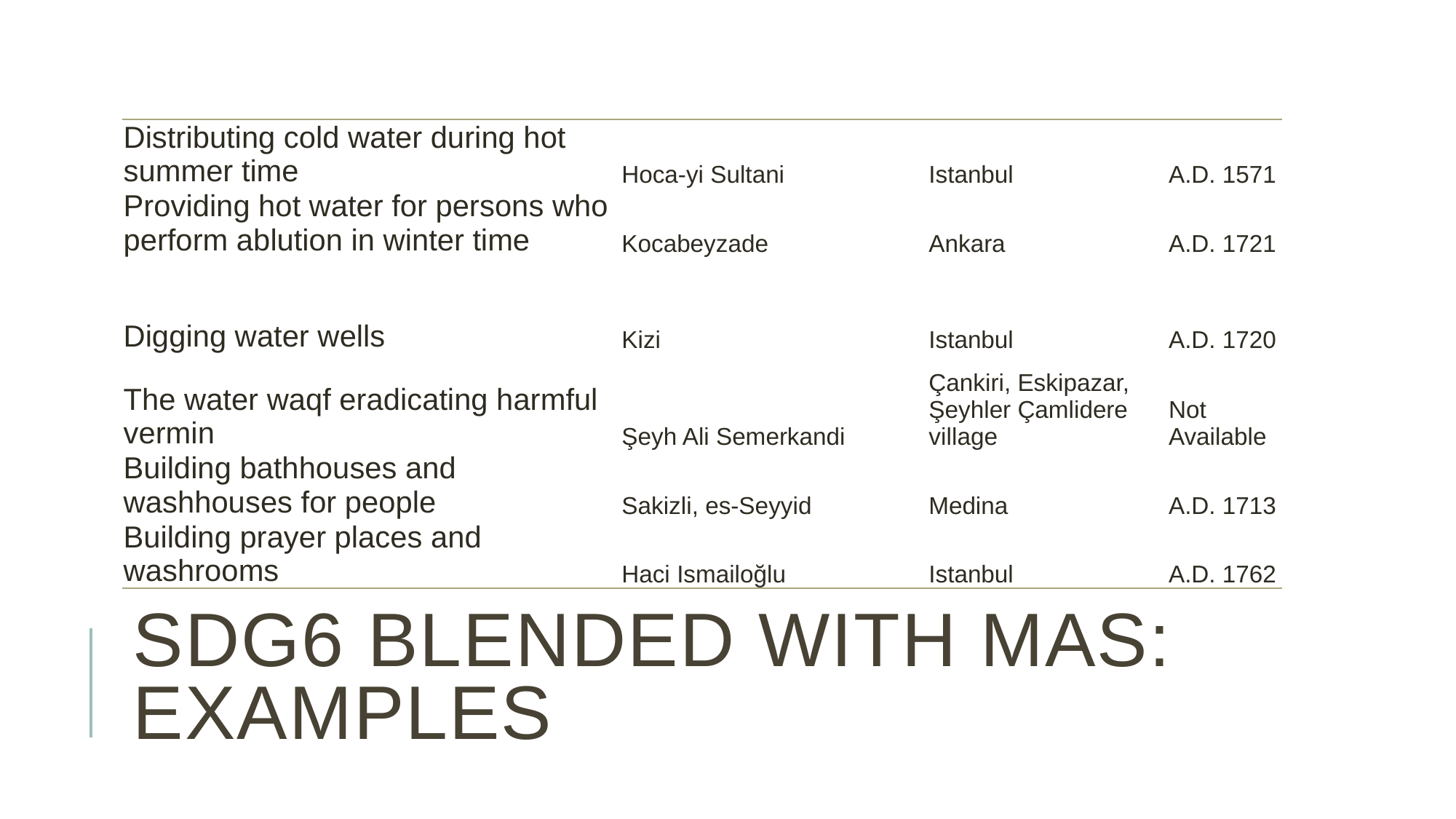

| Distributing cold water during hot summer time | Hoca-yi Sultani | Istanbul | A.D. 1571 |
| --- | --- | --- | --- |
| Providing hot water for persons who perform ablution in winter time | Kocabeyzade | Ankara | A.D. 1721 |
| Digging water wells | Kizi | Istanbul | A.D. 1720 |
| The water waqf eradicating harmful vermin | Şeyh Ali Semerkandi | Çankiri, Eskipazar, Şeyhler Çamlidere village | Not Available |
| Building bathhouses and washhouses for people | Sakizli, es-Seyyid | Medina | A.D. 1713 |
| Building prayer places and washrooms | Haci Ismailoğlu | Istanbul | A.D. 1762 |
# SDG6 blended with mas: examples